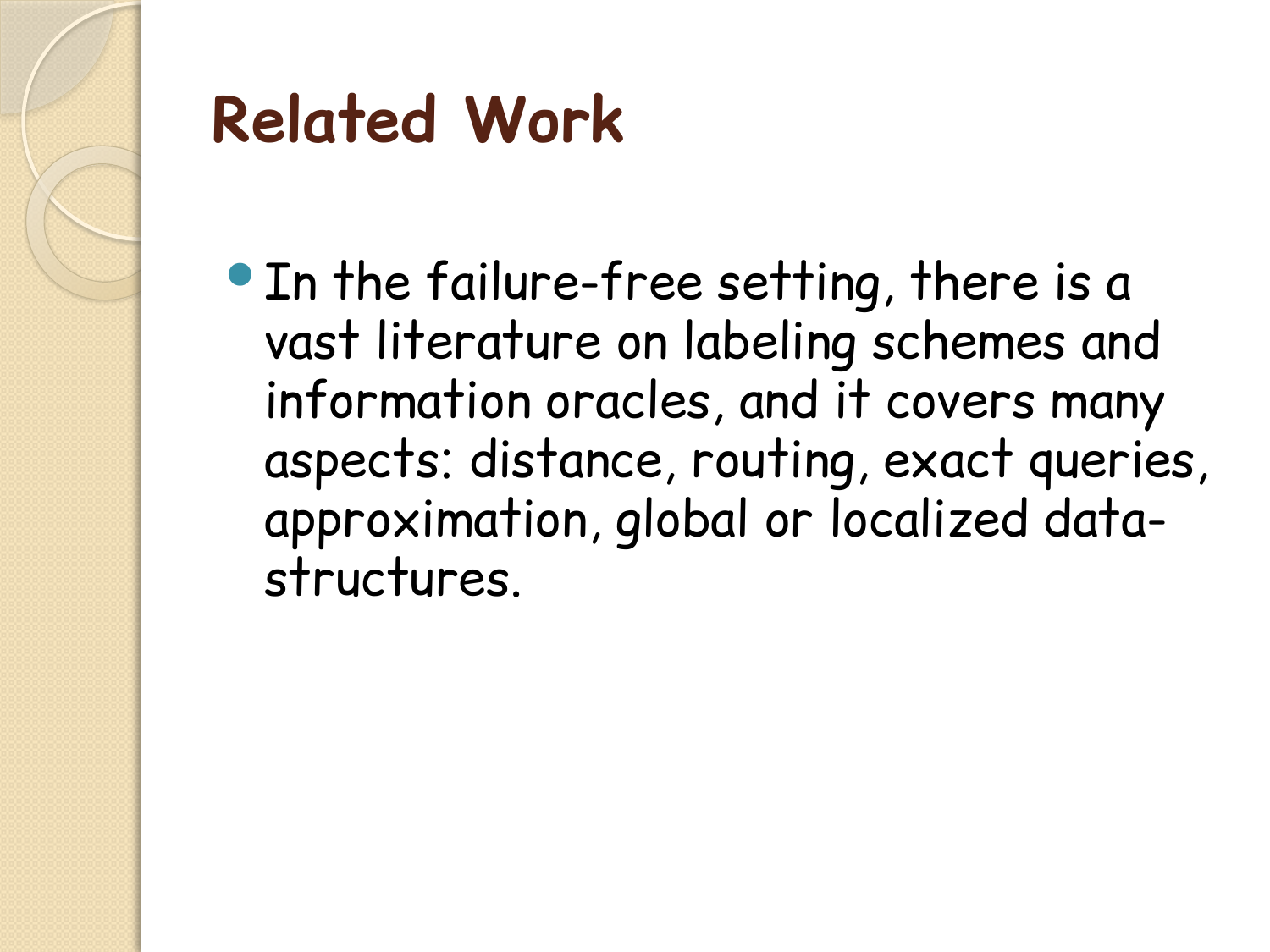

# Related Work
In the failure-free setting, there is a vast literature on labeling schemes and information oracles, and it covers many aspects: distance, routing, exact queries, approximation, global or localized data-structures.